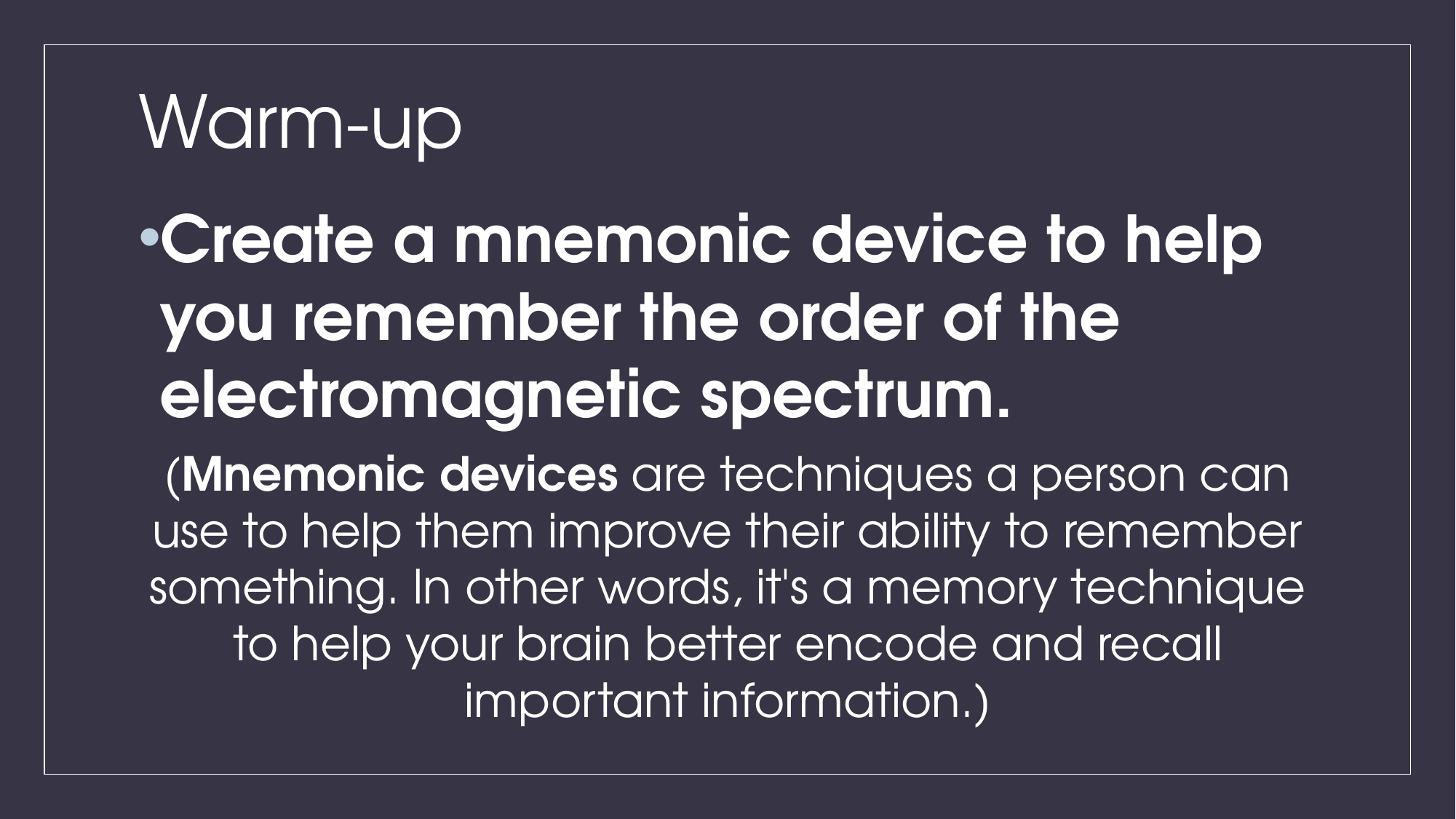

# Warm-up
Create a mnemonic device to help you remember the order of the electromagnetic spectrum.
(Mnemonic devices are techniques a person can use to help them improve their ability to remember something. In other words, it's a memory technique to help your brain better encode and recall important information.)